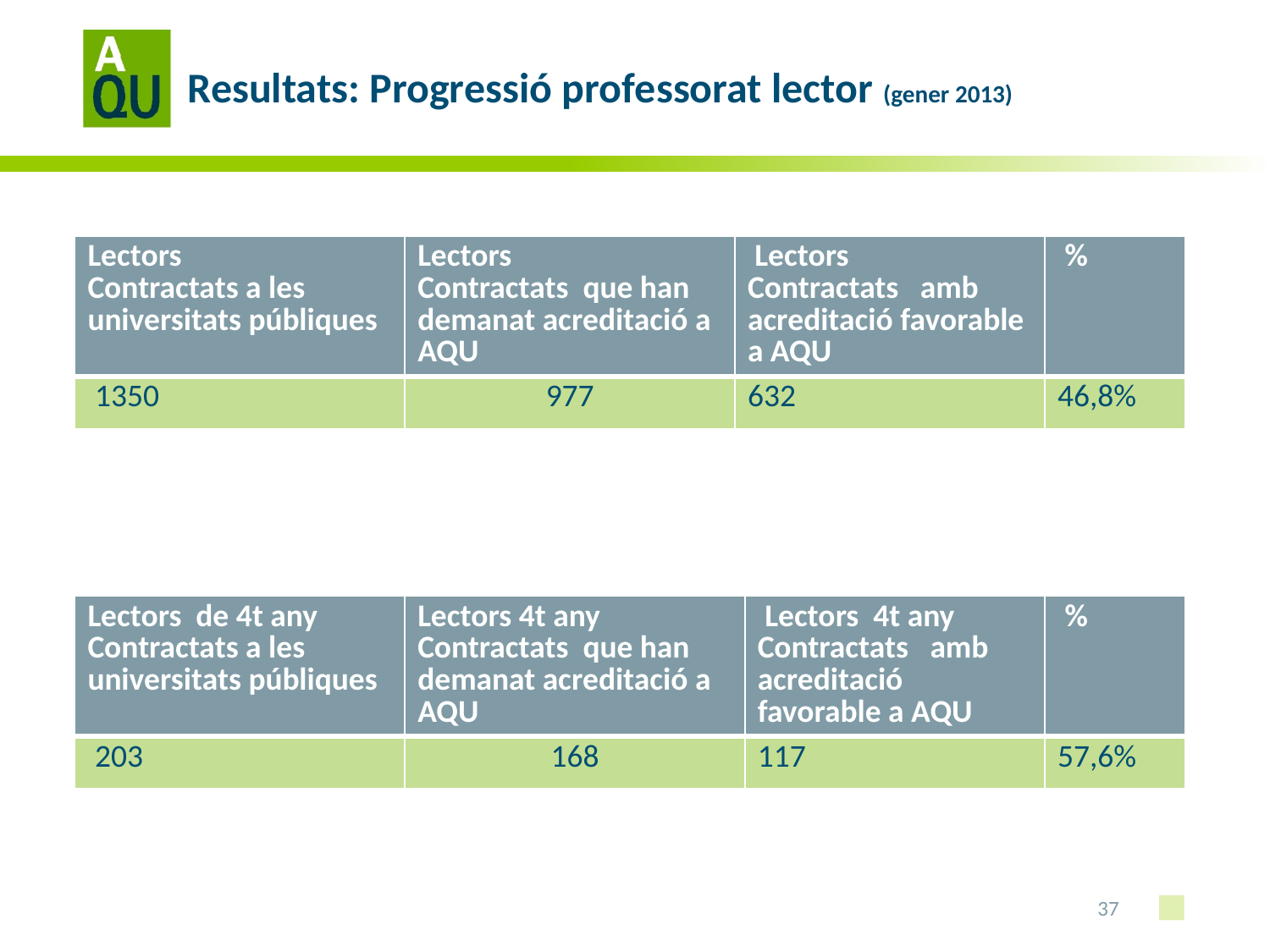

# Resultats: Progressió professorat lector (gener 2013)

| Lectors Contractats a les universitats públiques | Lectors Contractats que han demanat acreditació a AQU | Lectors Contractats amb acreditació favorable a AQU | % |
| --- | --- | --- | --- |
| 1350 | 977 | 632 | 46,8% |
| Lectors de 4t any Contractats a les universitats públiques | Lectors 4t any Contractats que han demanat acreditació a AQU | Lectors 4t any Contractats amb acreditació favorable a AQU | % |
| --- | --- | --- | --- |
| 203 | 168 | 117 | 57,6% |
37